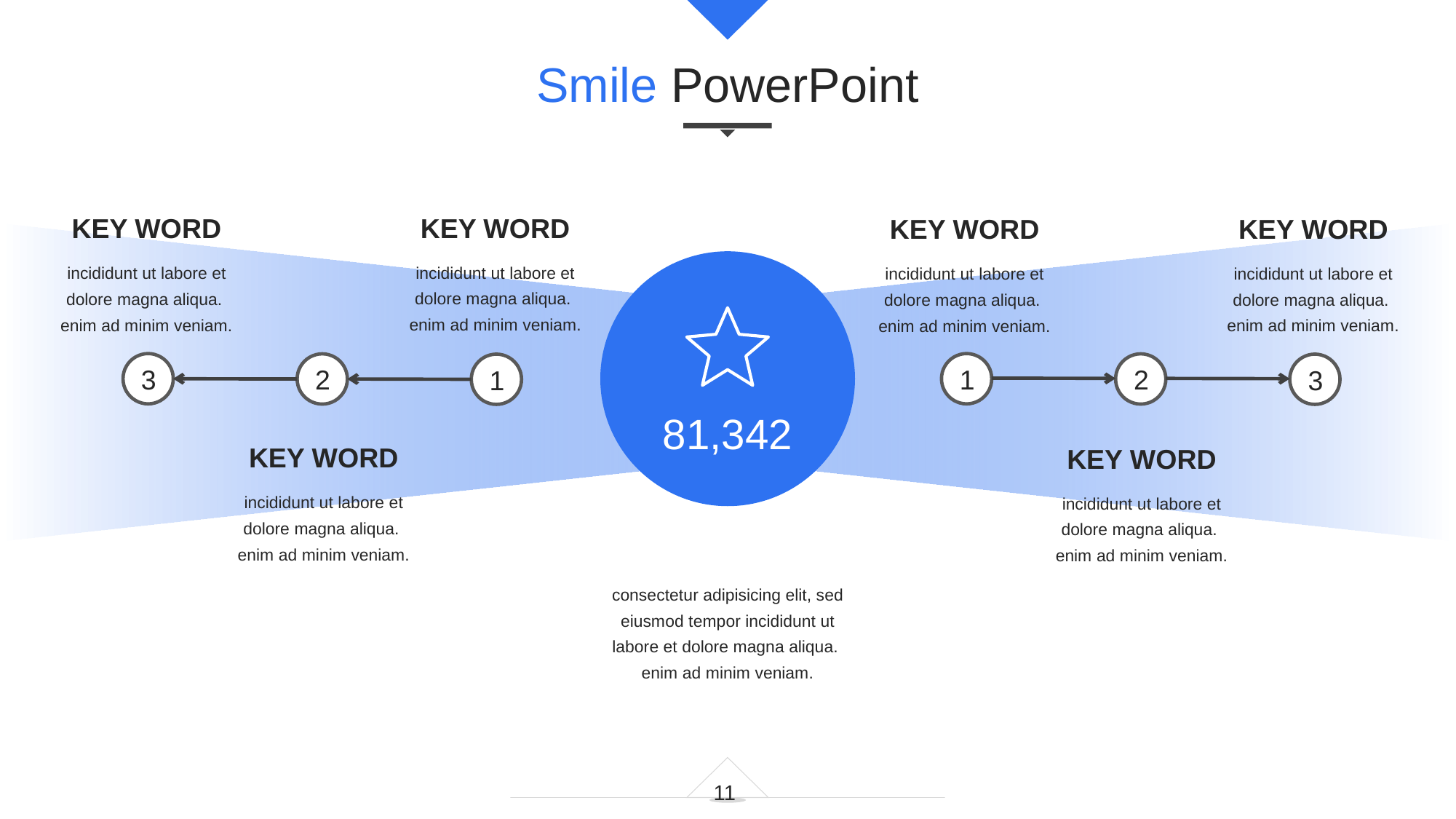

Smile PowerPoint
KEY WORD
KEY WORD
KEY WORD
KEY WORD

incididunt ut labore et dolore magna aliqua.  enim ad minim veniam.
incididunt ut labore et dolore magna aliqua.  enim ad minim veniam.

incididunt ut labore et dolore magna aliqua.  enim ad minim veniam.
incididunt ut labore et dolore magna aliqua.  enim ad minim veniam.

3
1
2
2
1
3
81,342
KEY WORD
KEY WORD
incididunt ut labore et dolore magna aliqua.  enim ad minim veniam.
incididunt ut labore et dolore magna aliqua.  enim ad minim veniam.
consectetur adipisicing elit, sed eiusmod tempor incididunt ut labore et dolore magna aliqua.  enim ad minim veniam.